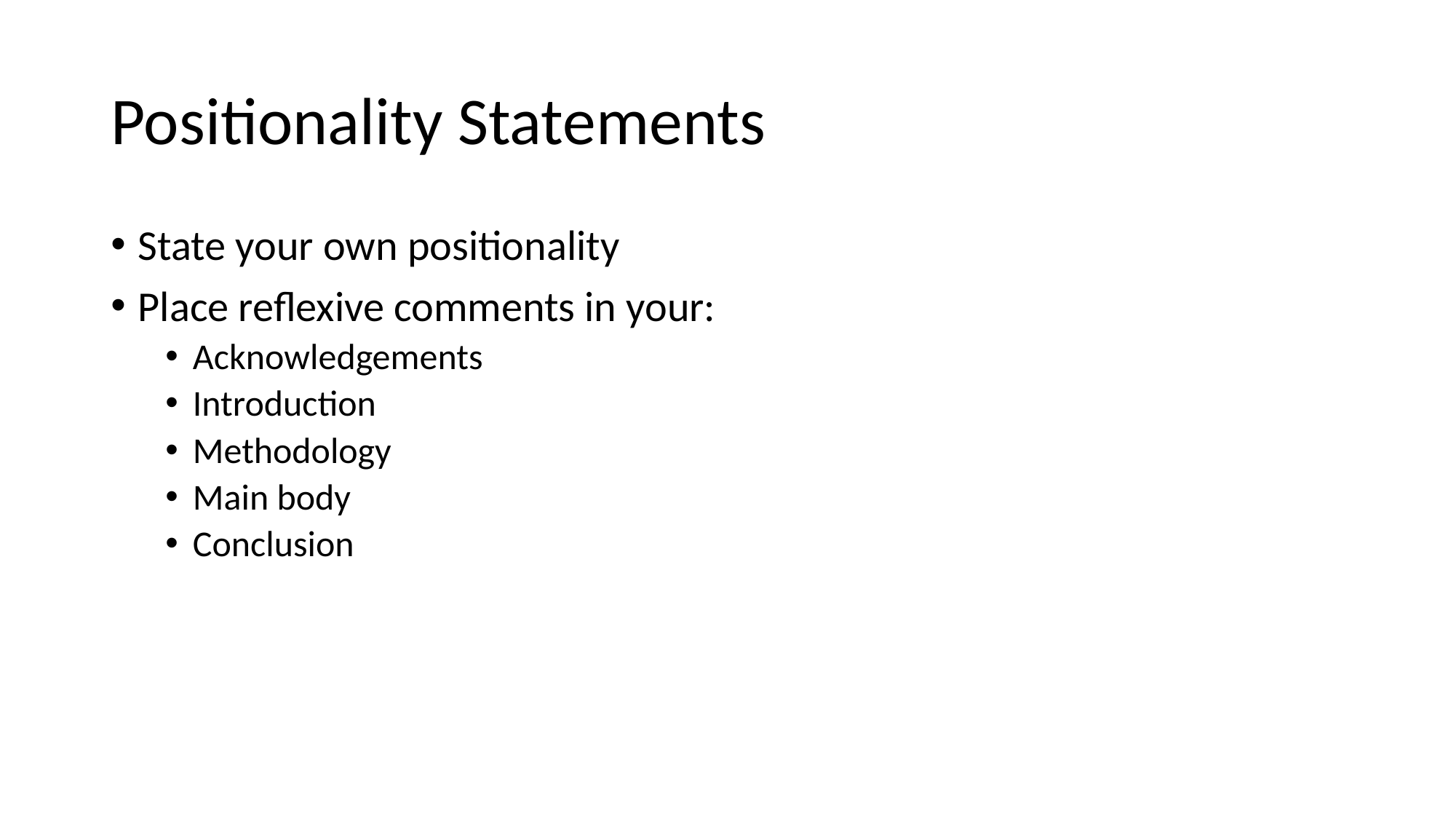

# Positionality Statements
State your own positionality
Place reflexive comments in your:
Acknowledgements
Introduction
Methodology
Main body
Conclusion